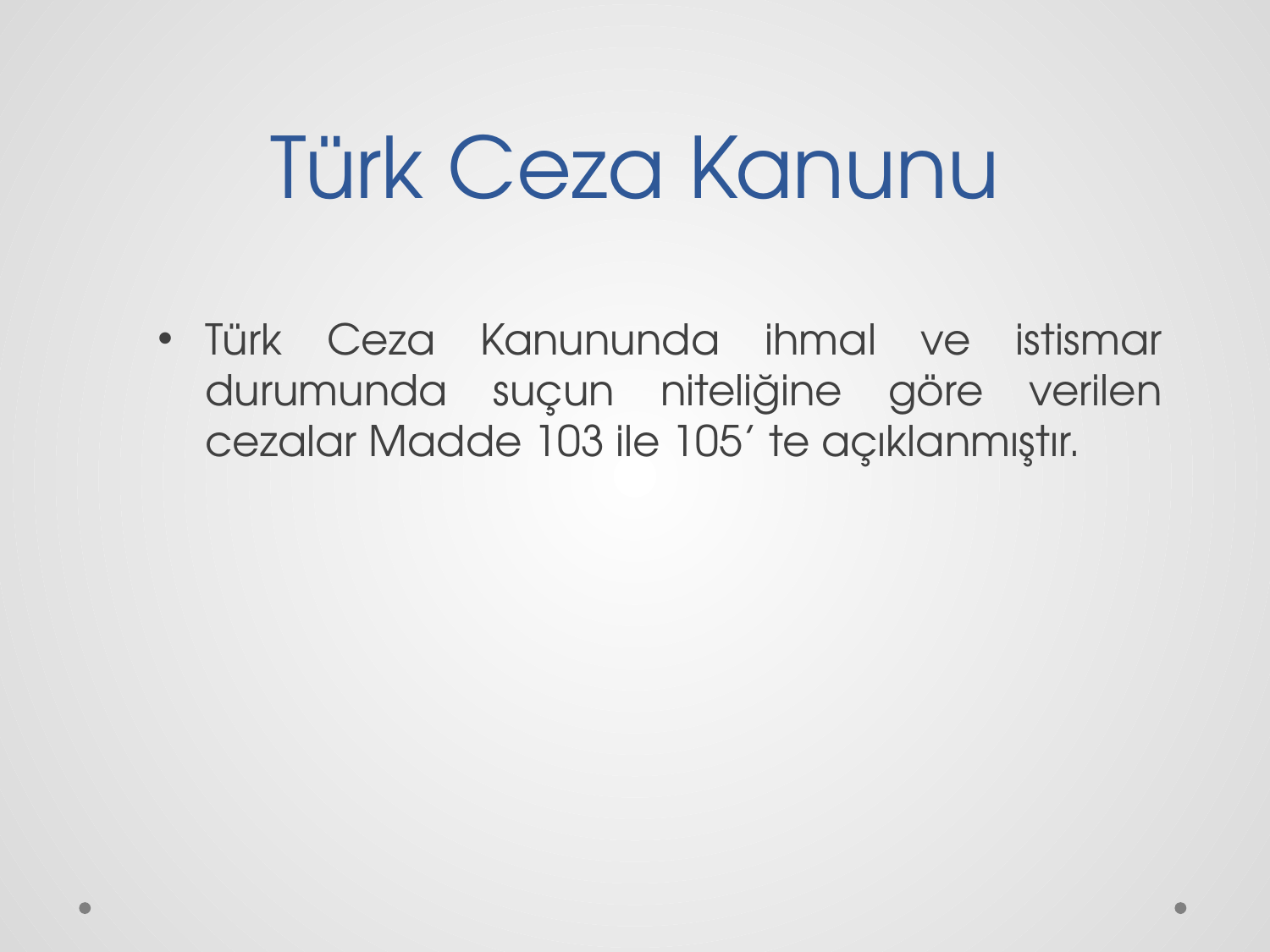

# Türk Ceza Kanunu
Türk Ceza Kanununda ihmal ve istismar durumunda suçun niteliğine göre verilen cezalar Madde 103 ile 105’ te açıklanmıştır.